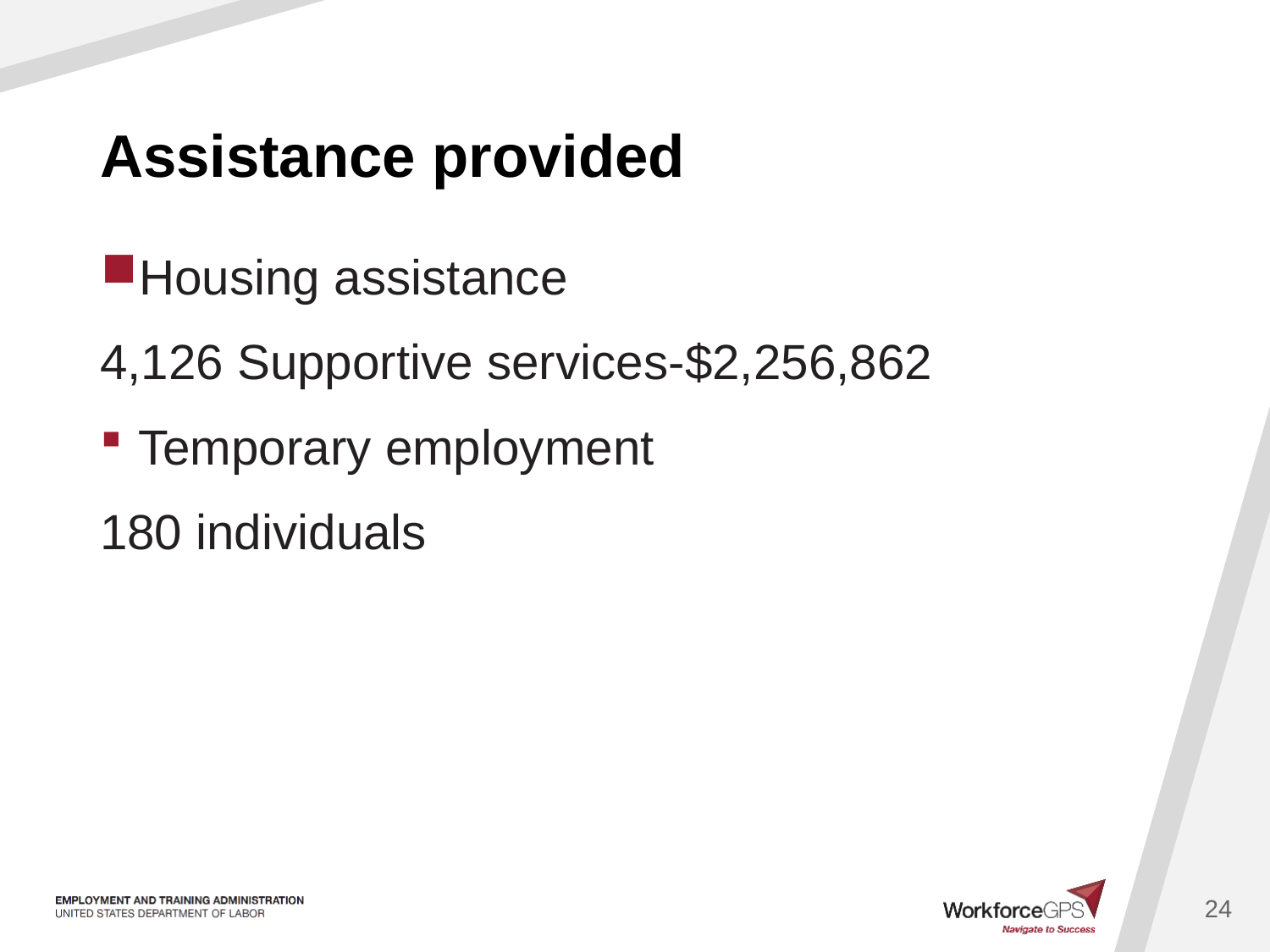

# Assistance provided
Housing assistance
4,126 Supportive services-$2,256,862
Temporary employment
180 individuals
24